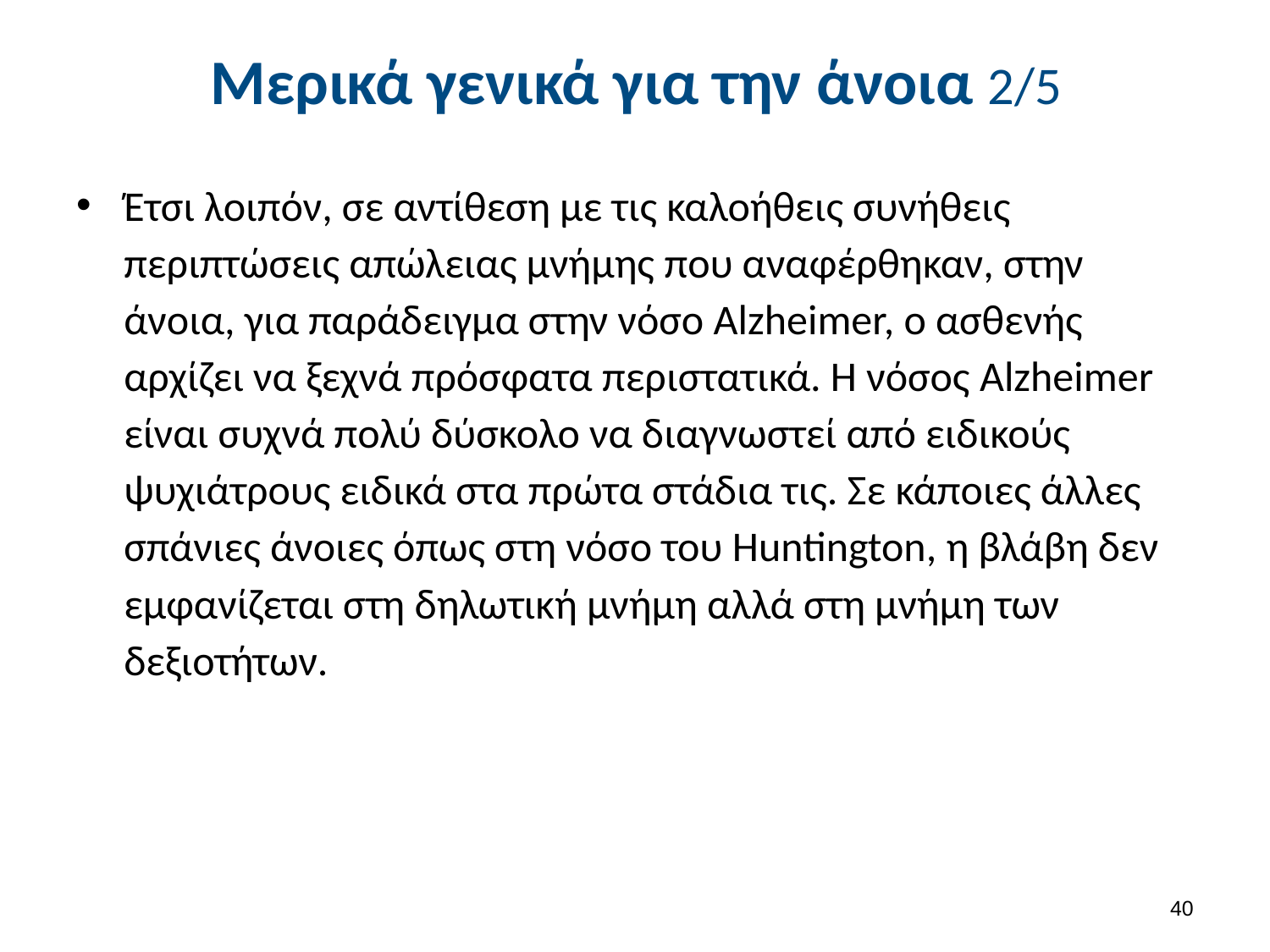

# Μερικά γενικά για την άνοια 2/5
Έτσι λοιπόν, σε αντίθεση με τις καλοήθεις συνήθεις περιπτώσεις απώλειας μνήμης που αναφέρθηκαν, στην άνοια, για παράδειγμα στην νόσο Alzheimer, ο ασθενής αρχίζει να ξεχνά πρόσφατα περιστατικά. Η νόσος Alzheimer είναι συχνά πολύ δύσκολο να διαγνωστεί από ειδικούς ψυχιάτρους ειδικά στα πρώτα στάδια τις. Σε κάποιες άλλες σπάνιες άνοιες όπως στη νόσο του Huntington, η βλάβη δεν εμφανίζεται στη δηλωτική μνήμη αλλά στη μνήμη των δεξιοτήτων.
40